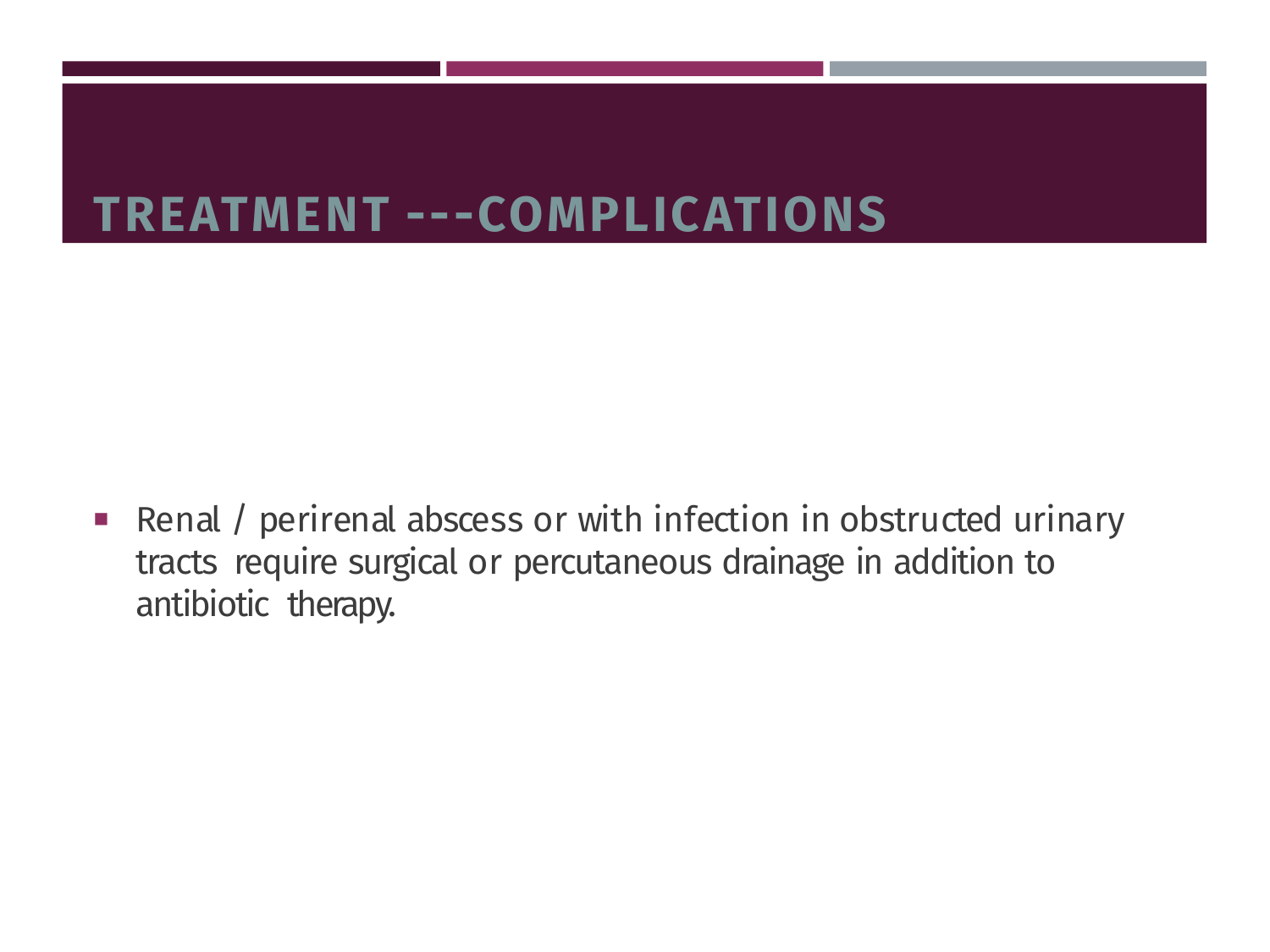

# TREATMENT ---COMPLICATIONS
Renal / perirenal abscess or with infection in obstructed urinary tracts  require surgical or percutaneous drainage in addition to antibiotic  therapy.